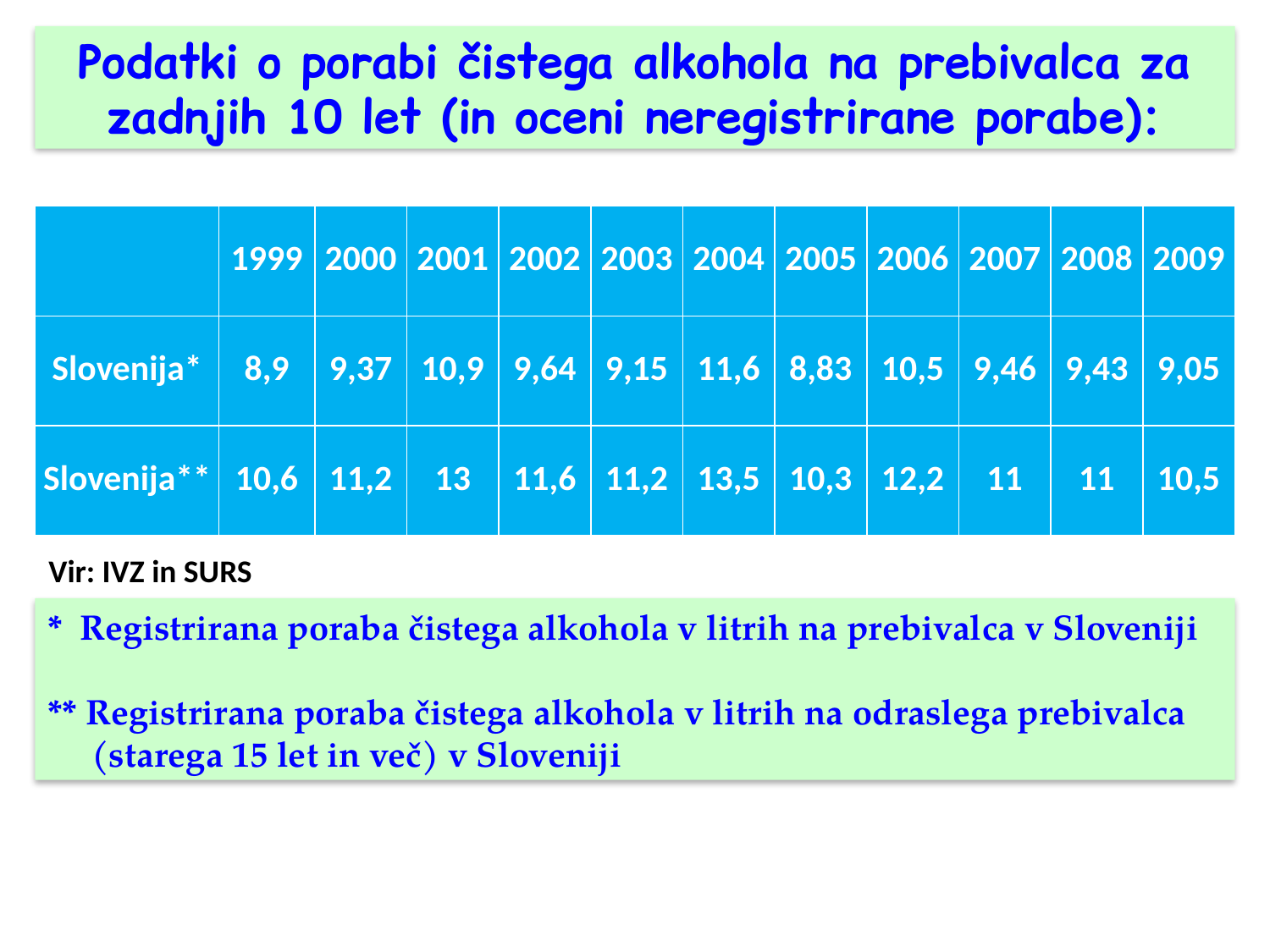

Podatki o porabi čistega alkohola na prebivalca za zadnjih 10 let (in oceni neregistrirane porabe):
|  | 1999 | 2000 | 2001 | 2002 | 2003 | 2004 | 2005 | 2006 | 2007 | 2008 | 2009 |
| --- | --- | --- | --- | --- | --- | --- | --- | --- | --- | --- | --- |
| Slovenija\* | 8,9 | 9,37 | 10,9 | 9,64 | 9,15 | 11,6 | 8,83 | 10,5 | 9,46 | 9,43 | 9,05 |
| Slovenija\*\* | 10,6 | 11,2 | 13 | 11,6 | 11,2 | 13,5 | 10,3 | 12,2 | 11 | 11 | 10,5 |
Vir: IVZ in SURS
*  Registrirana poraba čistega alkohola v litrih na prebivalca v Sloveniji

** Registrirana poraba čistega alkohola v litrih na odraslega prebivalca
     (starega 15 let in več) v Sloveniji